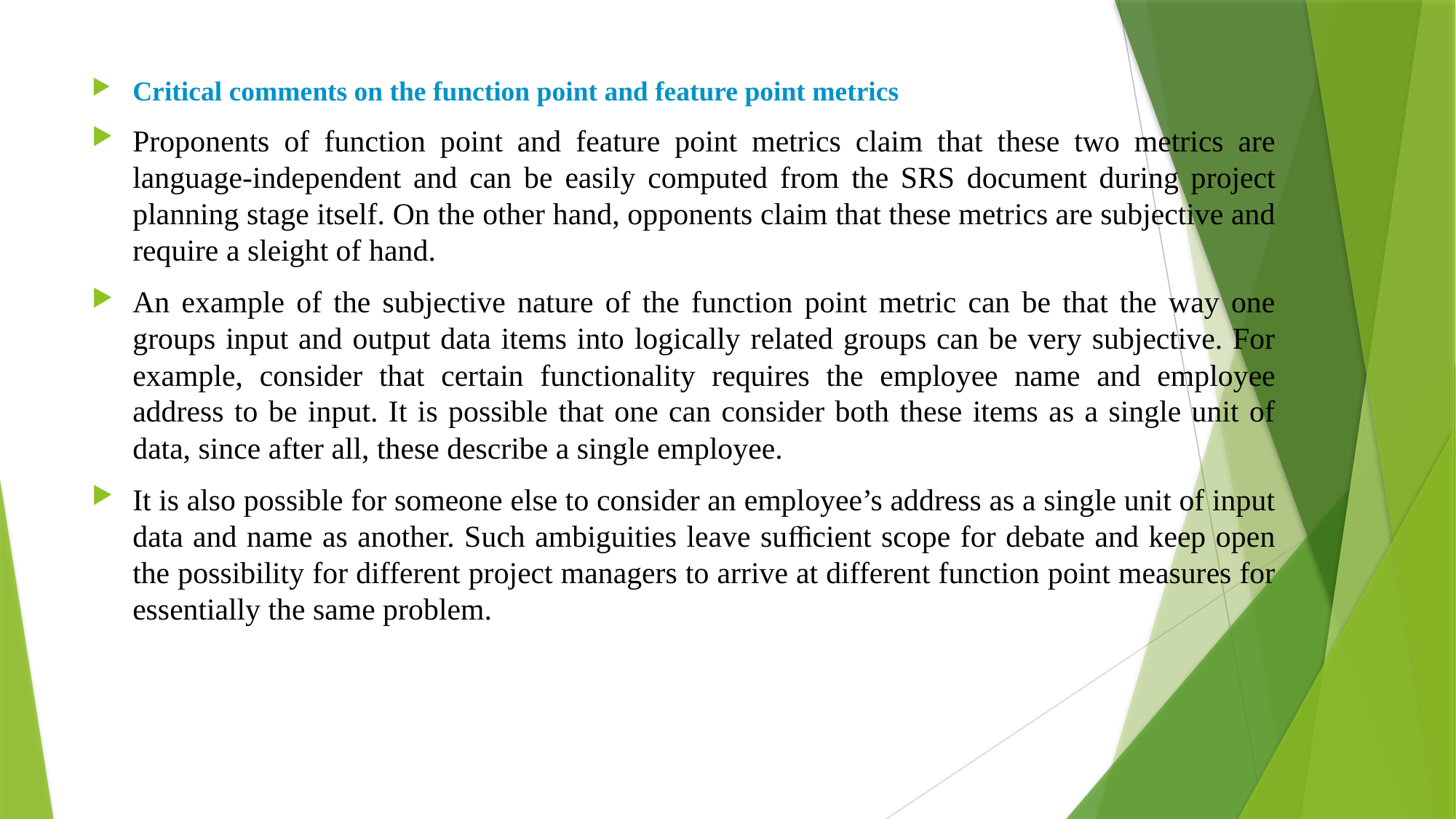

Critical comments on the function point and feature point metrics
Proponents of function point and feature point metrics claim that these two metrics are language-independent and can be easily computed from the SRS document during project planning stage itself. On the other hand, opponents claim that these metrics are subjective and require a sleight of hand.
An example of the subjective nature of the function point metric can be that the way one groups input and output data items into logically related groups can be very subjective. For example, consider that certain functionality requires the employee name and employee address to be input. It is possible that one can consider both these items as a single unit of data, since after all, these describe a single employee.
It is also possible for someone else to consider an employee’s address as a single unit of input data and name as another. Such ambiguities leave suﬃcient scope for debate and keep open the possibility for different project managers to arrive at different function point measures for essentially the same problem.